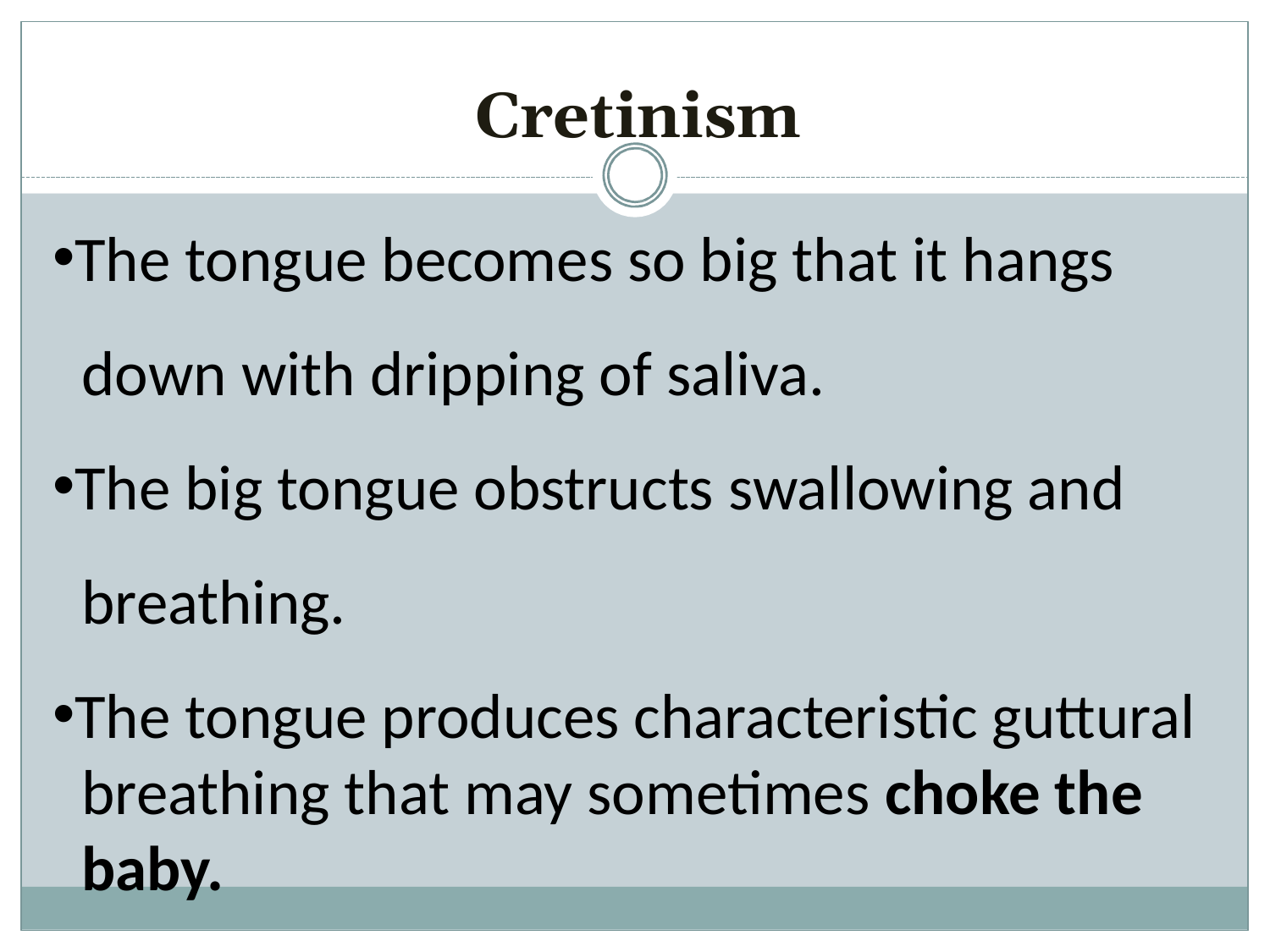

# Cretinism
The tongue becomes so big that it hangs
  down with dripping of saliva.
The big tongue obstructs swallowing and
  breathing.
The tongue produces characteristic guttural
  breathing that may sometimes choke the
  baby.